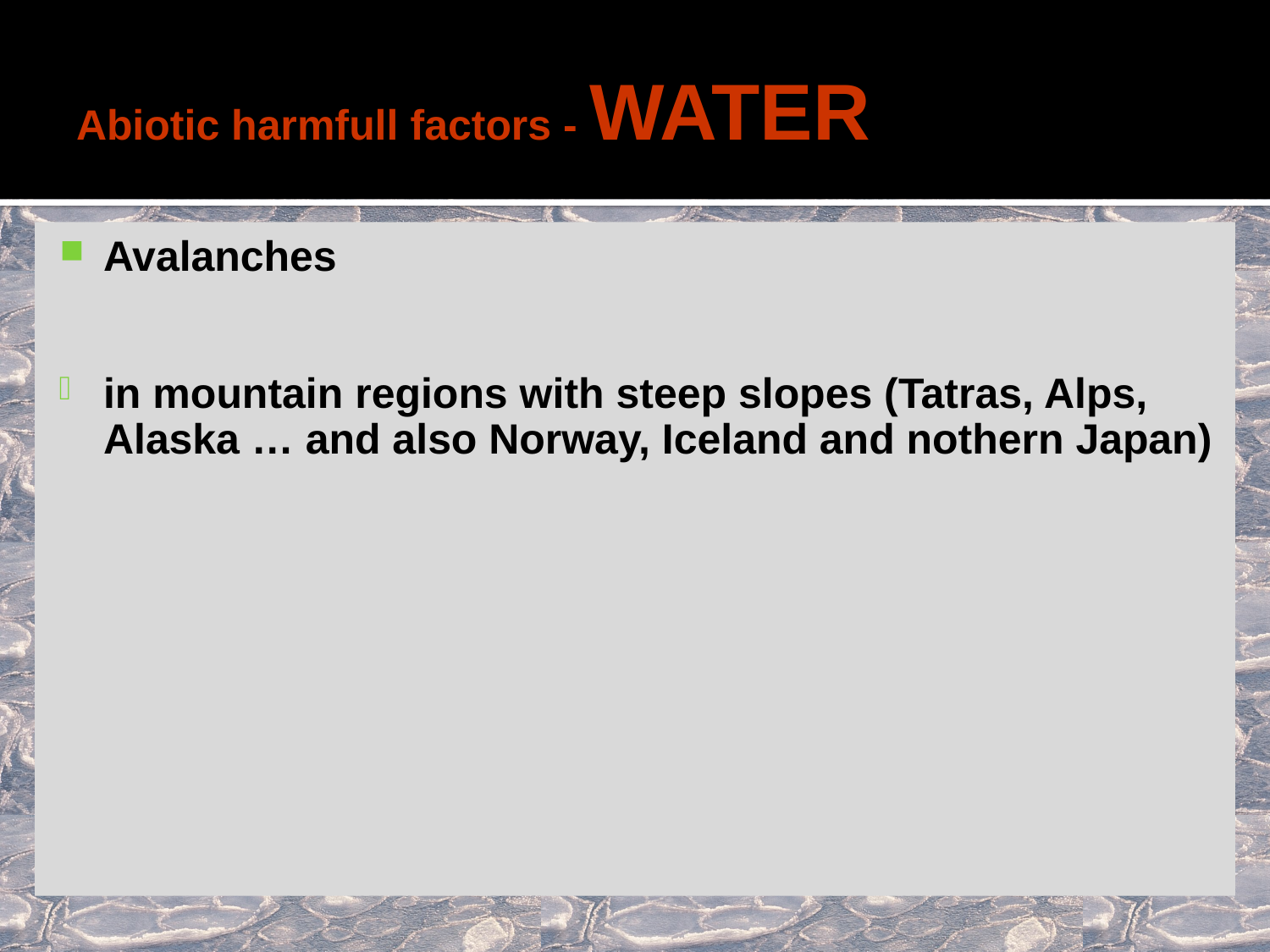

# Abiotic harmfull factors - WATER
Avalanches

in mountain regions with steep slopes (Tatras, Alps, Alaska … and also Norway, Iceland and nothern Japan)